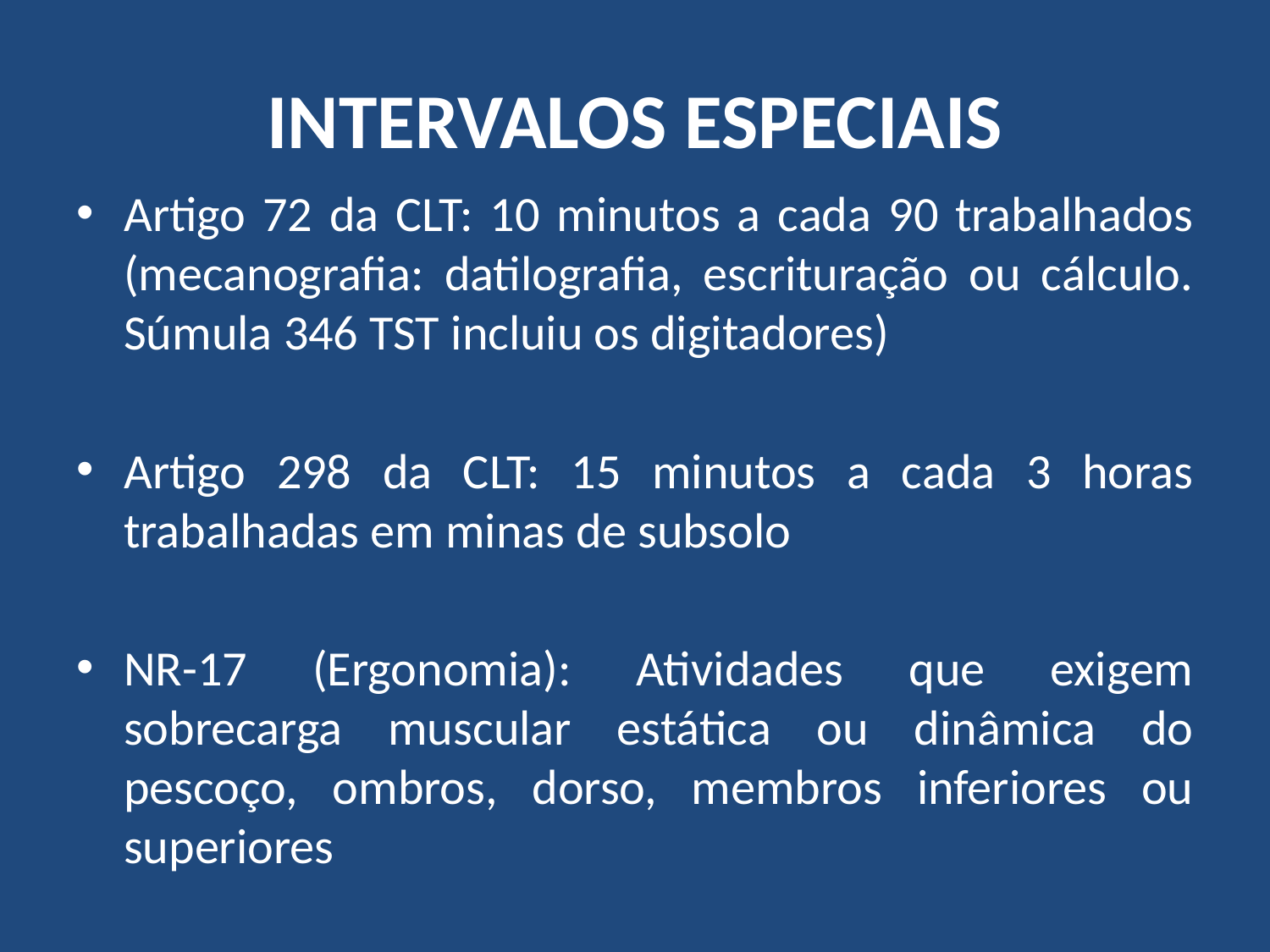

# INTERVALOS ESPECIAIS
Artigo 72 da CLT: 10 minutos a cada 90 trabalhados (mecanografia: datilografia, escrituração ou cálculo. Súmula 346 TST incluiu os digitadores)

Artigo 298 da CLT: 15 minutos a cada 3 horas trabalhadas em minas de subsolo

NR-17 (Ergonomia): Atividades que exigem sobrecarga muscular estática ou dinâmica do pescoço, ombros, dorso, membros inferiores ou superiores